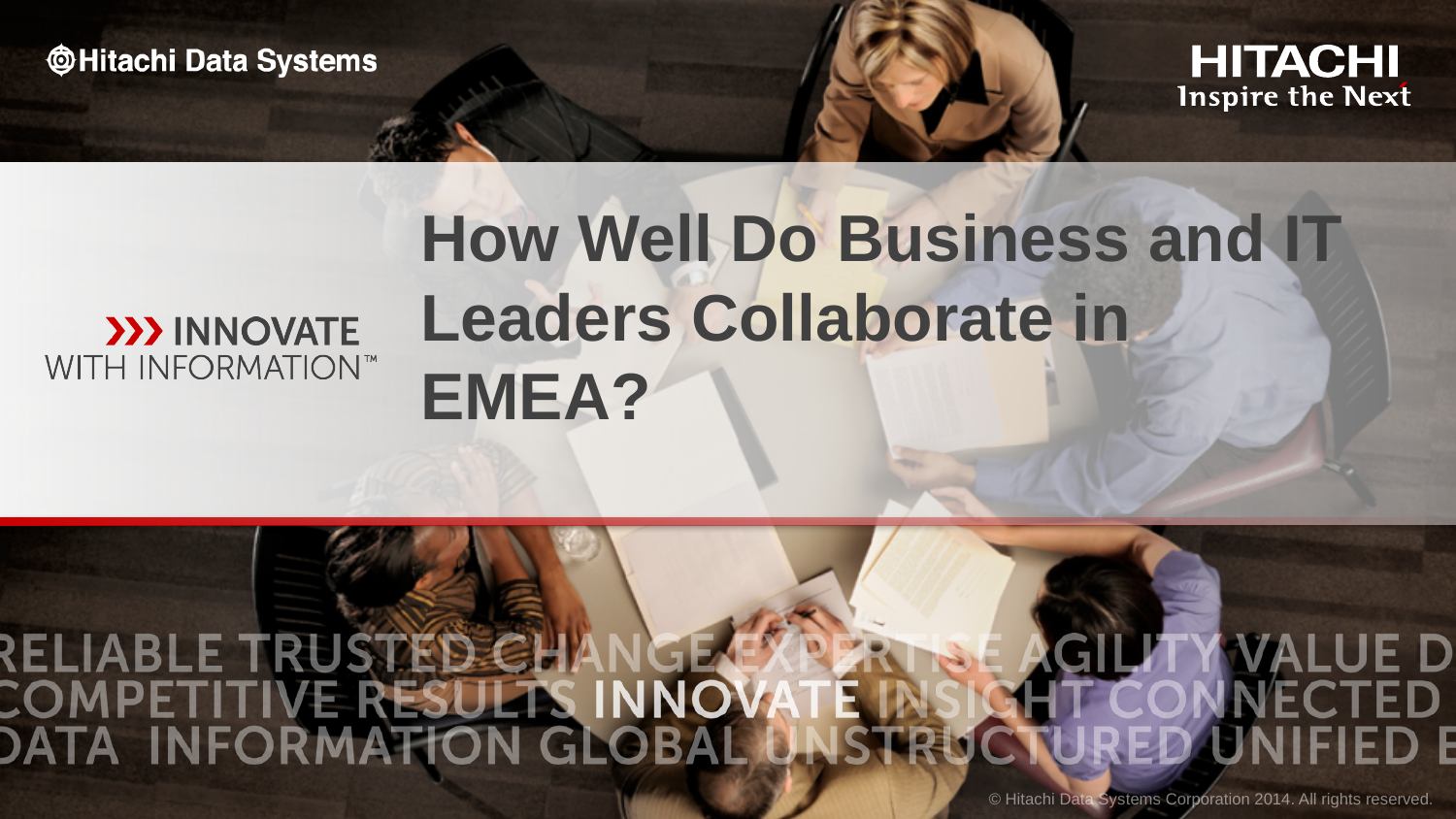

How Well Do Business and IT Leaders Collaborate in EMEA?